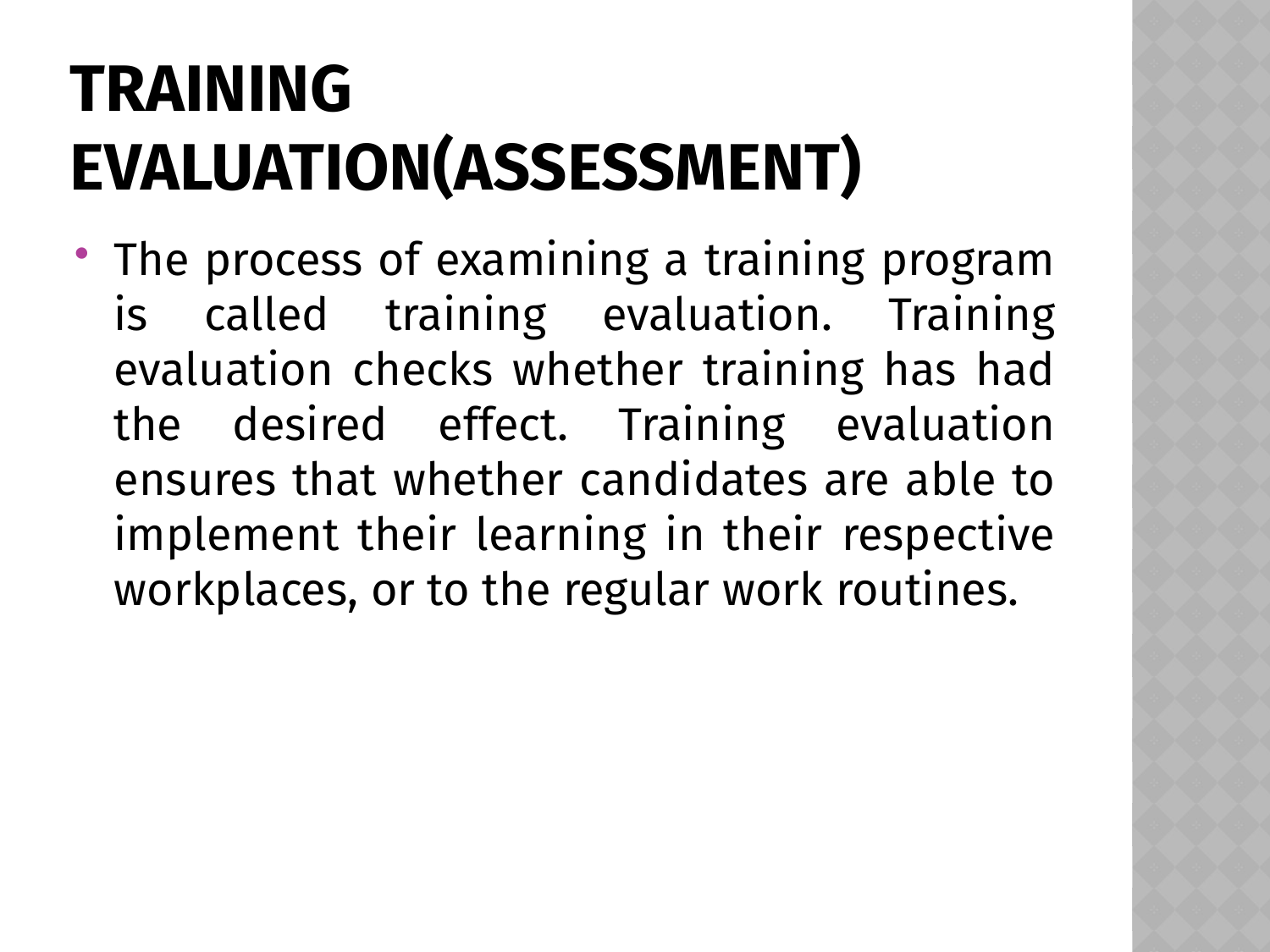

# Training Evaluation(Assessment)
The process of examining a training program is called training evaluation. Training evaluation checks whether training has had the desired effect. Training evaluation ensures that whether candidates are able to implement their learning in their respective workplaces, or to the regular work routines.